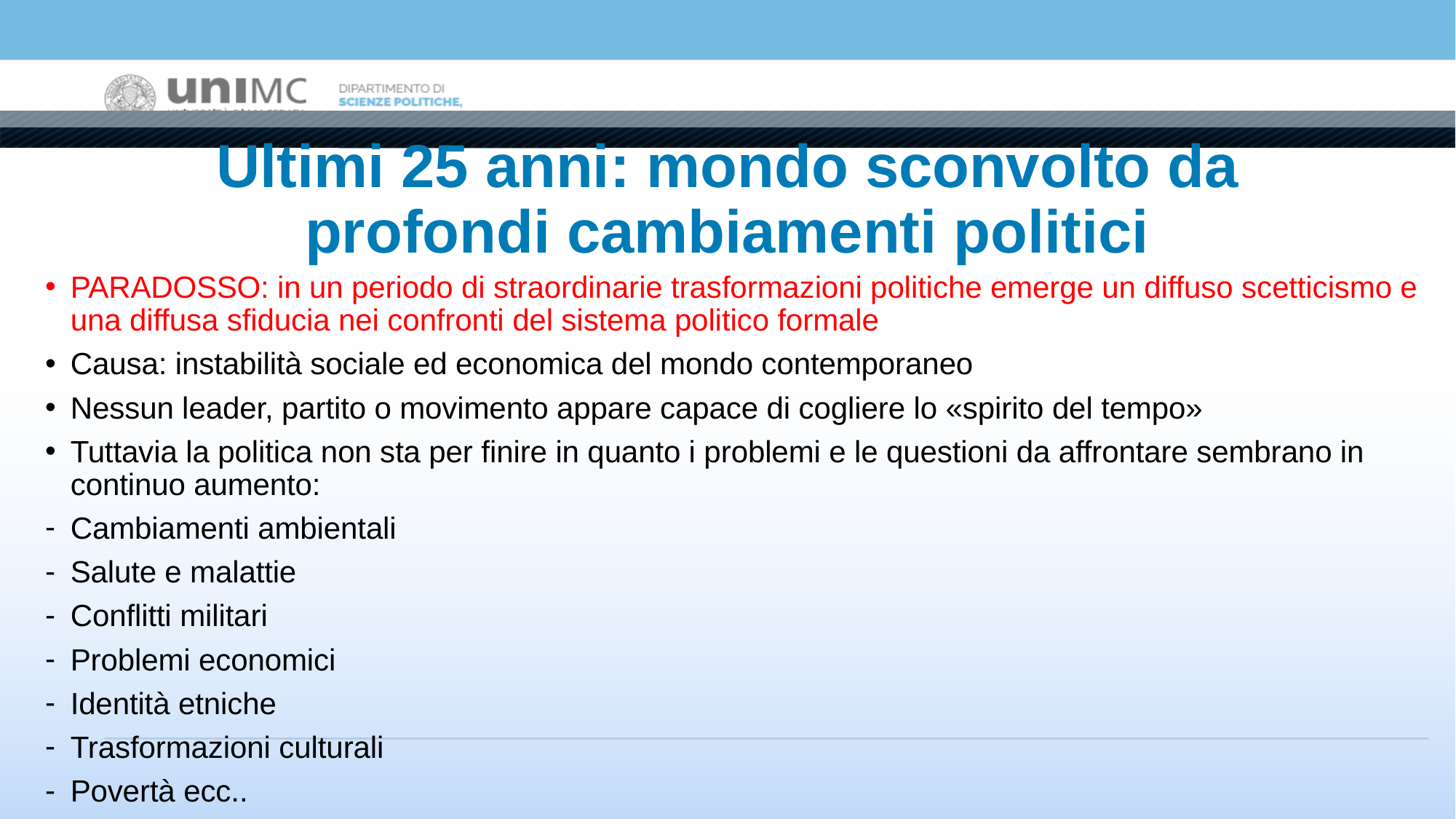

# Ultimi 25 anni: mondo sconvolto da profondi cambiamenti politici
PARADOSSO: in un periodo di straordinarie trasformazioni politiche emerge un diffuso scetticismo e una diffusa sfiducia nei confronti del sistema politico formale
Causa: instabilità sociale ed economica del mondo contemporaneo
Nessun leader, partito o movimento appare capace di cogliere lo «spirito del tempo»
Tuttavia la politica non sta per finire in quanto i problemi e le questioni da affrontare sembrano in continuo aumento:
Cambiamenti ambientali
Salute e malattie
Conflitti militari
Problemi economici
Identità etniche
Trasformazioni culturali
Povertà ecc..